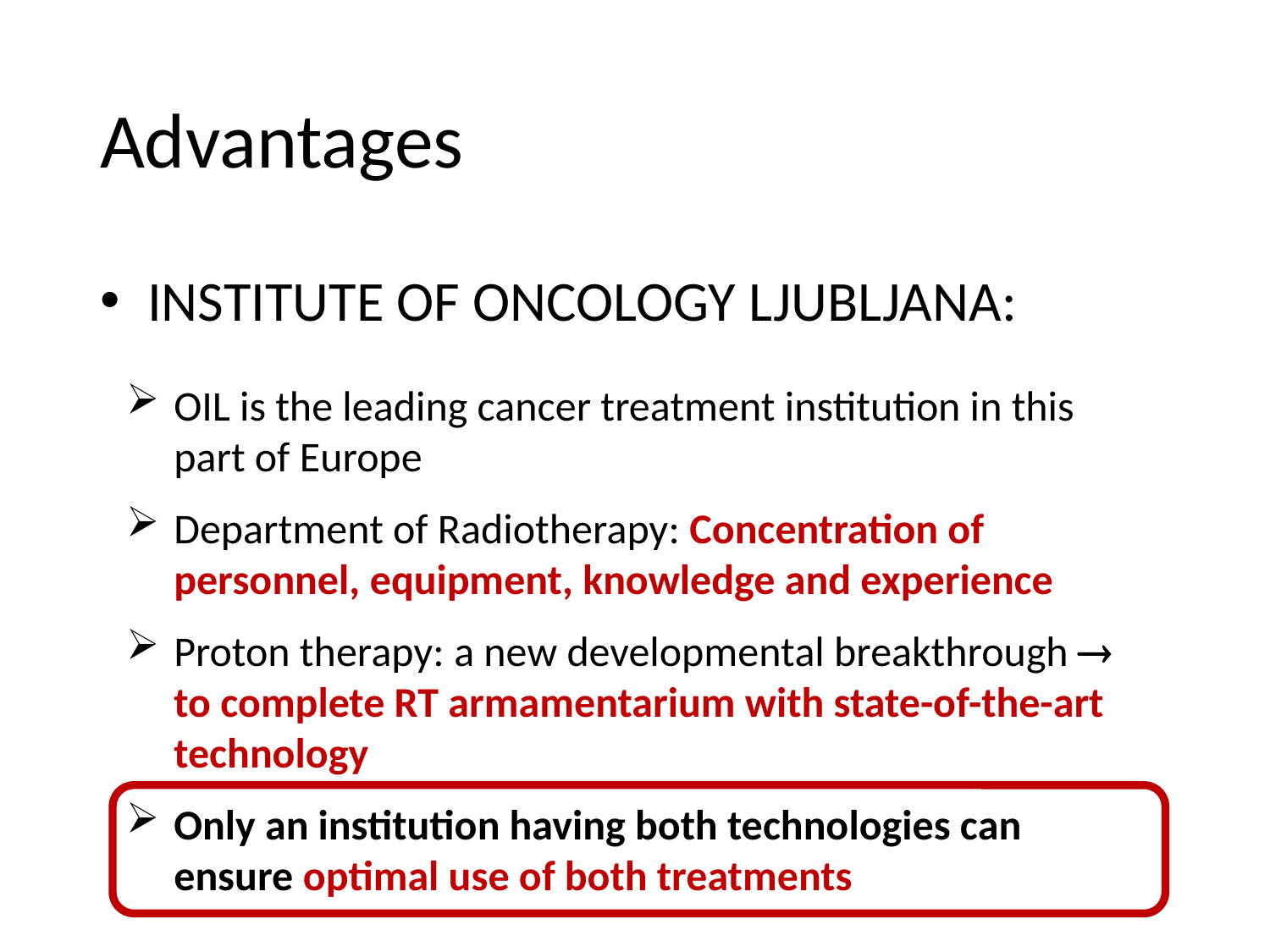

# Advantages
INSTITUTE OF ONCOLOGY LJUBLJANA:
OIL is the leading cancer treatment institution in this part of Europe
Department of Radiotherapy: Concentration of personnel, equipment, knowledge and experience
Proton therapy: a new developmental breakthrough → to complete RT armamentarium with state-of-the-art technology
Only an institution having both technologies can ensure optimal use of both treatments